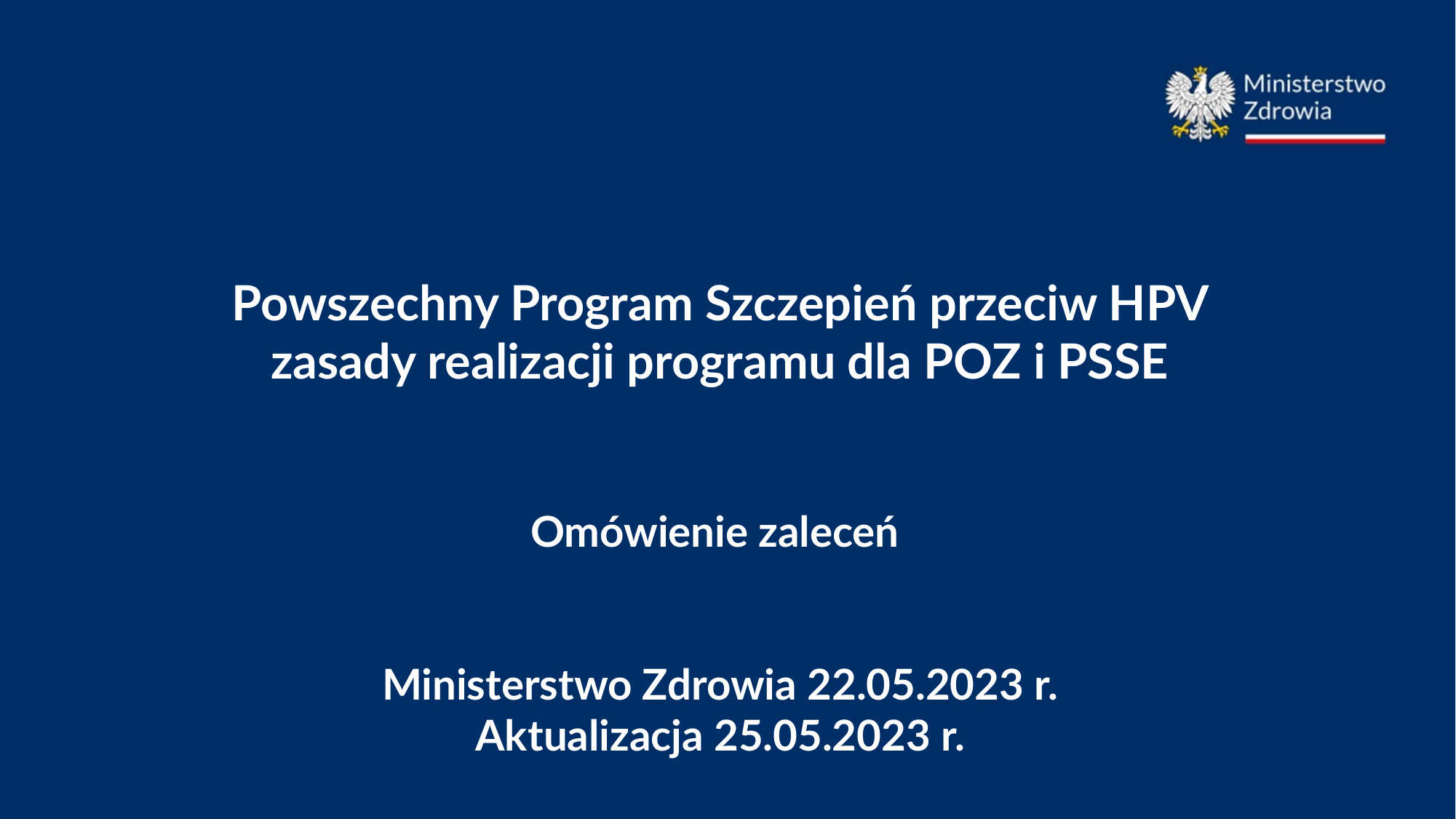

Powszechny Program Szczepień przeciw HPV zasady realizacji programu dla POZ i PSSE

Omówienie zaleceń

Ministerstwo Zdrowia 22.05.2023 r.
Aktualizacja 25.05.2023 r.